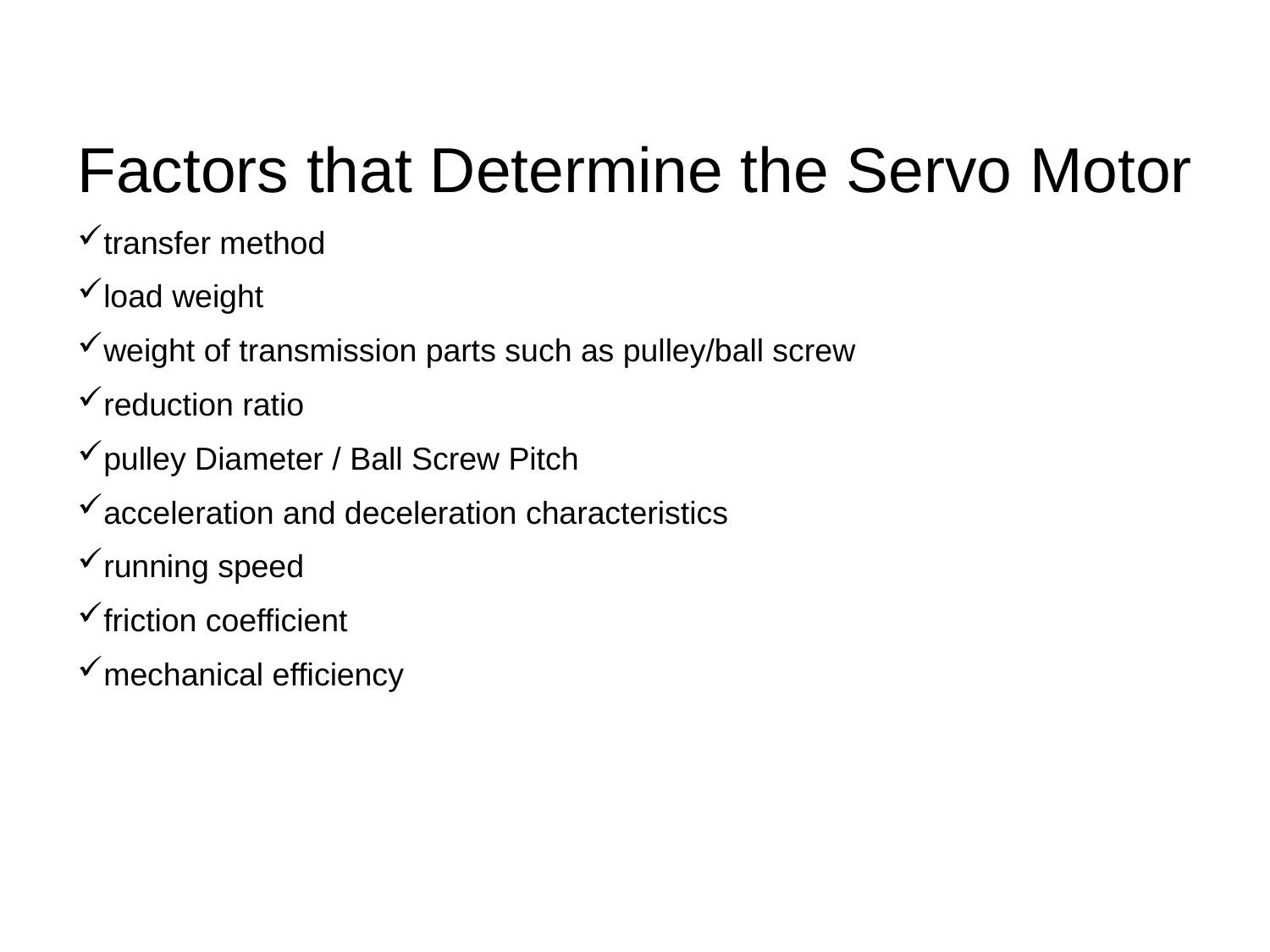

# Factors that Determine the Servo Motor
transfer method
load weight
weight of transmission parts such as pulley/ball screw
reduction ratio
pulley Diameter / Ball Screw Pitch
acceleration and deceleration characteristics
running speed
friction coefficient
mechanical efficiency